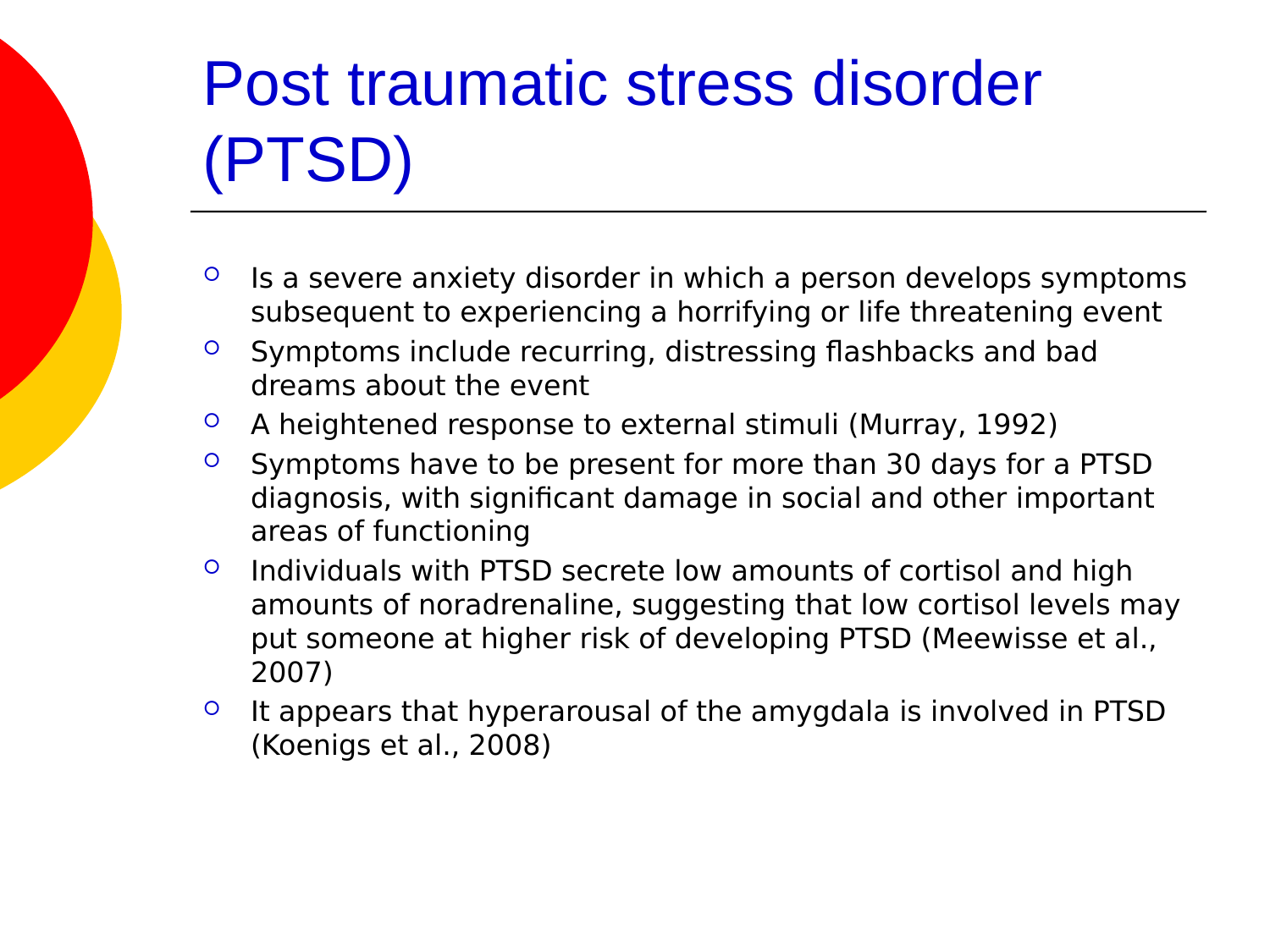

# Post traumatic stress disorder (PTSD)
Is a severe anxiety disorder in which a person develops symptoms subsequent to experiencing a horrifying or life threatening event
Symptoms include recurring, distressing flashbacks and bad dreams about the event
A heightened response to external stimuli (Murray, 1992)
Symptoms have to be present for more than 30 days for a PTSD diagnosis, with significant damage in social and other important areas of functioning
Individuals with PTSD secrete low amounts of cortisol and high amounts of noradrenaline, suggesting that low cortisol levels may put someone at higher risk of developing PTSD (Meewisse et al., 2007)
It appears that hyperarousal of the amygdala is involved in PTSD (Koenigs et al., 2008)